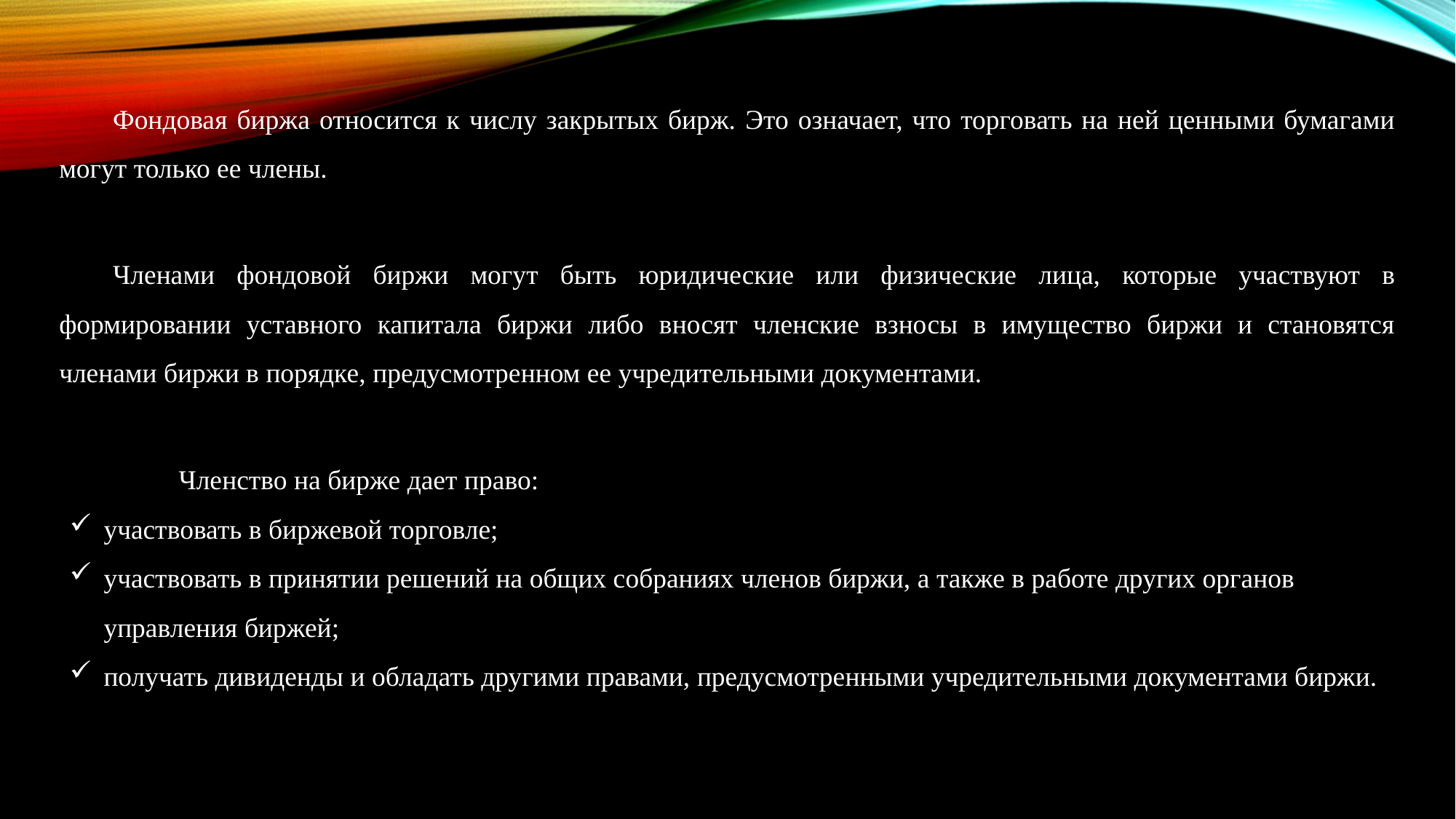

Фондовая биржа относится к числу закрытых бирж. Это означает, что торговать на ней ценными бумагами могут только ее члены.
Членами фондовой биржи могут быть юридические или физические лица, которые участвуют в формировании уставного капитала биржи либо вносят членские взносы в имущество биржи и становятся членами биржи в порядке, предусмотренном ее учредительными документами.
	Членство на бирже дает право:
участвовать в биржевой торговле;
участвовать в принятии решений на общих собраниях членов биржи, а также в работе других органов управления биржей;
получать дивиденды и обладать другими правами, предусмотренными учредительными документами биржи.